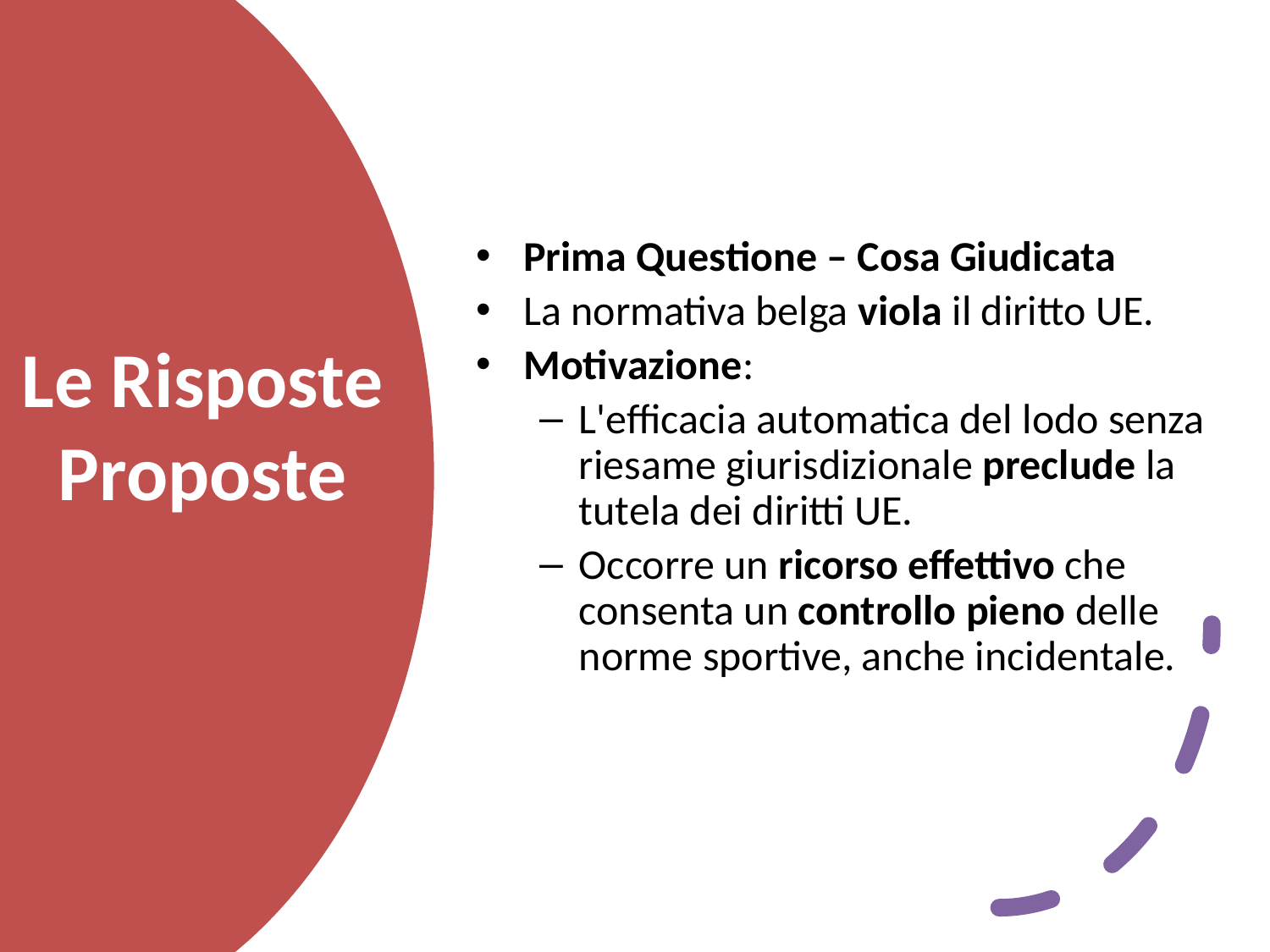

Prima Questione – Cosa Giudicata
La normativa belga viola il diritto UE.
Motivazione:
L'efficacia automatica del lodo senza riesame giurisdizionale preclude la tutela dei diritti UE.
Occorre un ricorso effettivo che consenta un controllo pieno delle norme sportive, anche incidentale.

# Le Risposte Proposte

12